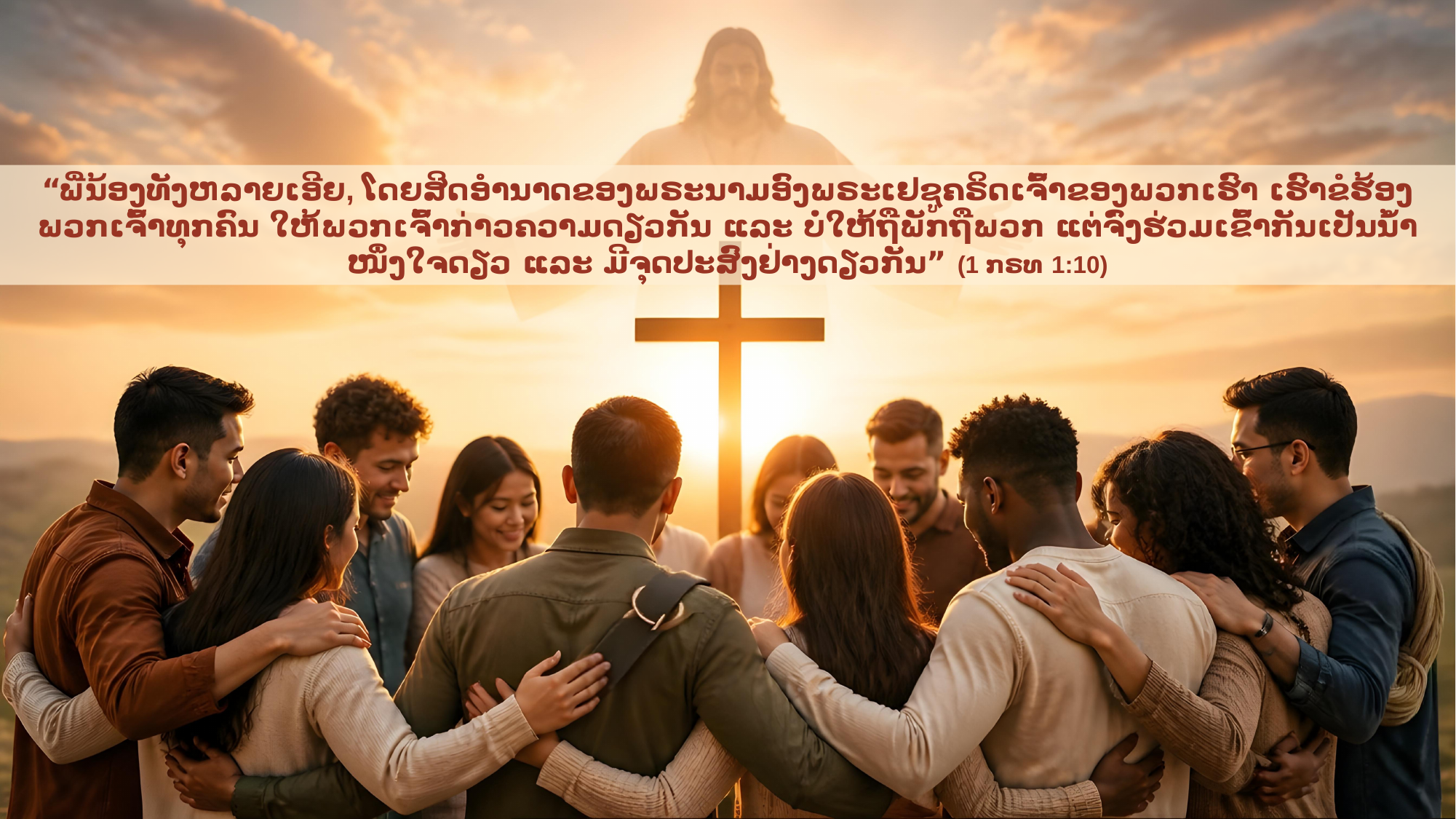

“ພີ່ນ້ອງທັງຫລາຍເອີຍ, ໂດຍສິດອໍານາດຂອງພຣະນາມອົງພຣະເຢຊູຄຣິດເຈົ້າຂອງພວກເຮົາ ເຮົາຂໍຮ້ອງພວກເຈົ້າທຸກຄົນ ໃຫ້ພວກເຈົ້າກ່າວຄວາມດຽວກັນ ແລະ ບໍ່ໃຫ້ຖືພັກຖືພວກ ແຕ່ຈົ່ງຮ່ວມເຂົ້າກັນເປັນນໍ້າໜຶ່ງໃຈດຽວ ແລະ ມີຈຸດປະສົງຢ່າງດຽວກັນ” (1 ກຣທ 1:10)